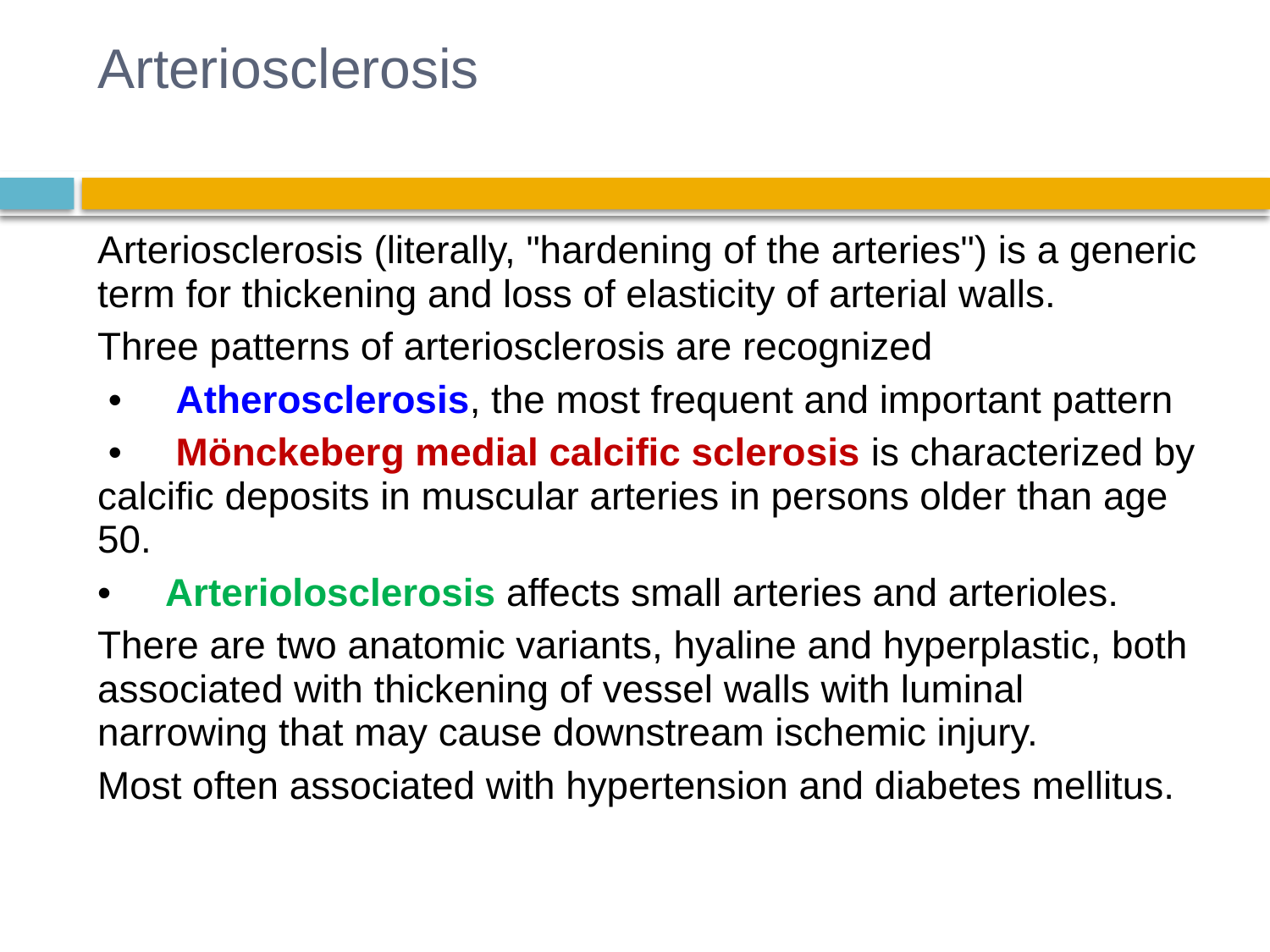

# Arteriosclerosis
Arteriosclerosis (literally, "hardening of the arteries") is a generic term for thickening and loss of elasticity of arterial walls.
Three patterns of arteriosclerosis are recognized
 •     Atherosclerosis, the most frequent and important pattern
 •     Mönckeberg medial calcific sclerosis is characterized by calcific deposits in muscular arteries in persons older than age 50.
•     Arteriolosclerosis affects small arteries and arterioles.
There are two anatomic variants, hyaline and hyperplastic, both associated with thickening of vessel walls with luminal narrowing that may cause downstream ischemic injury.
Most often associated with hypertension and diabetes mellitus.